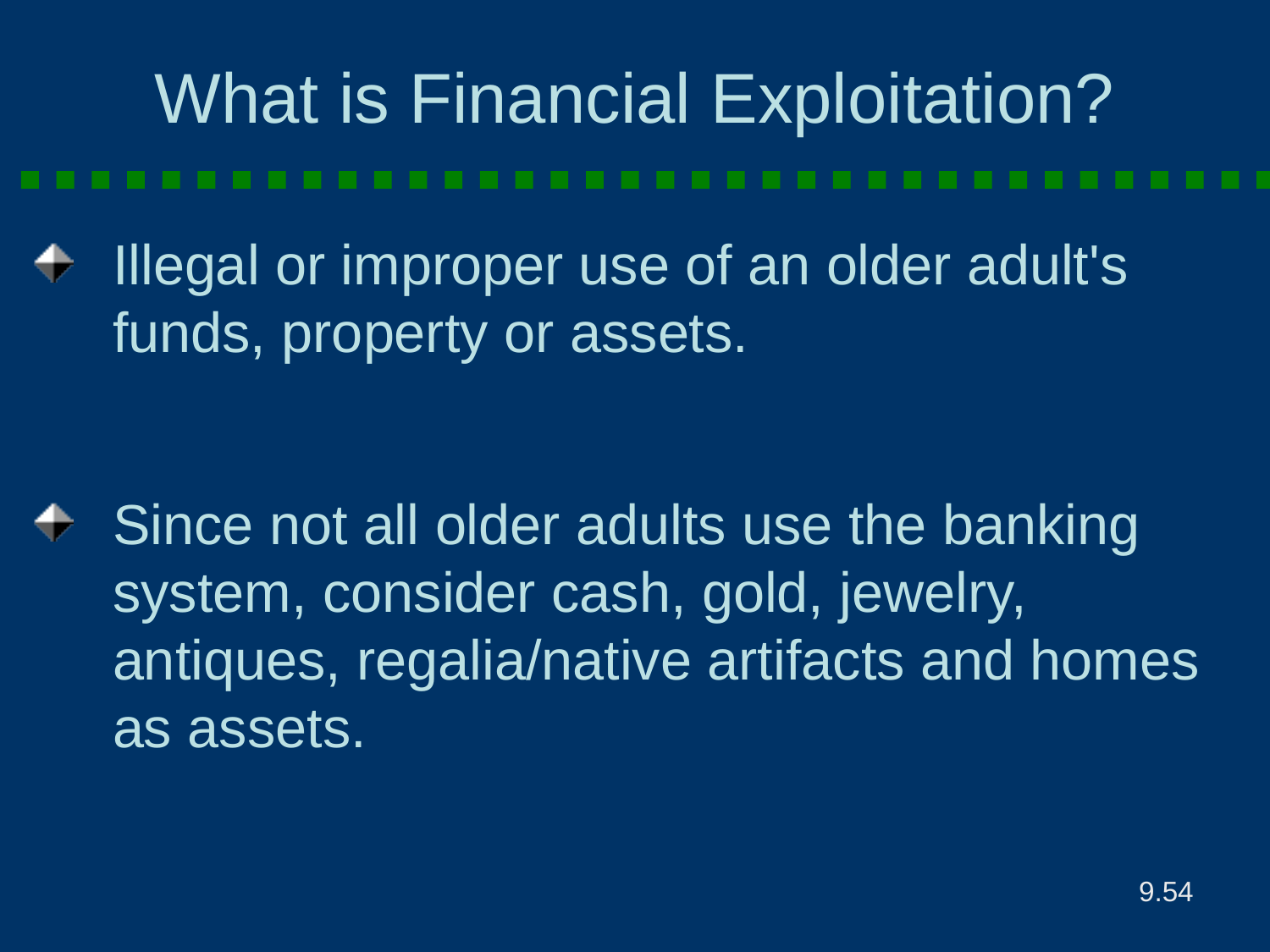

What is Financial Exploitation?
Illegal or improper use of an older adult's funds, property or assets.

Since not all older adults use the banking system, consider cash, gold, jewelry, antiques, regalia/native artifacts and homes as assets.
9.54